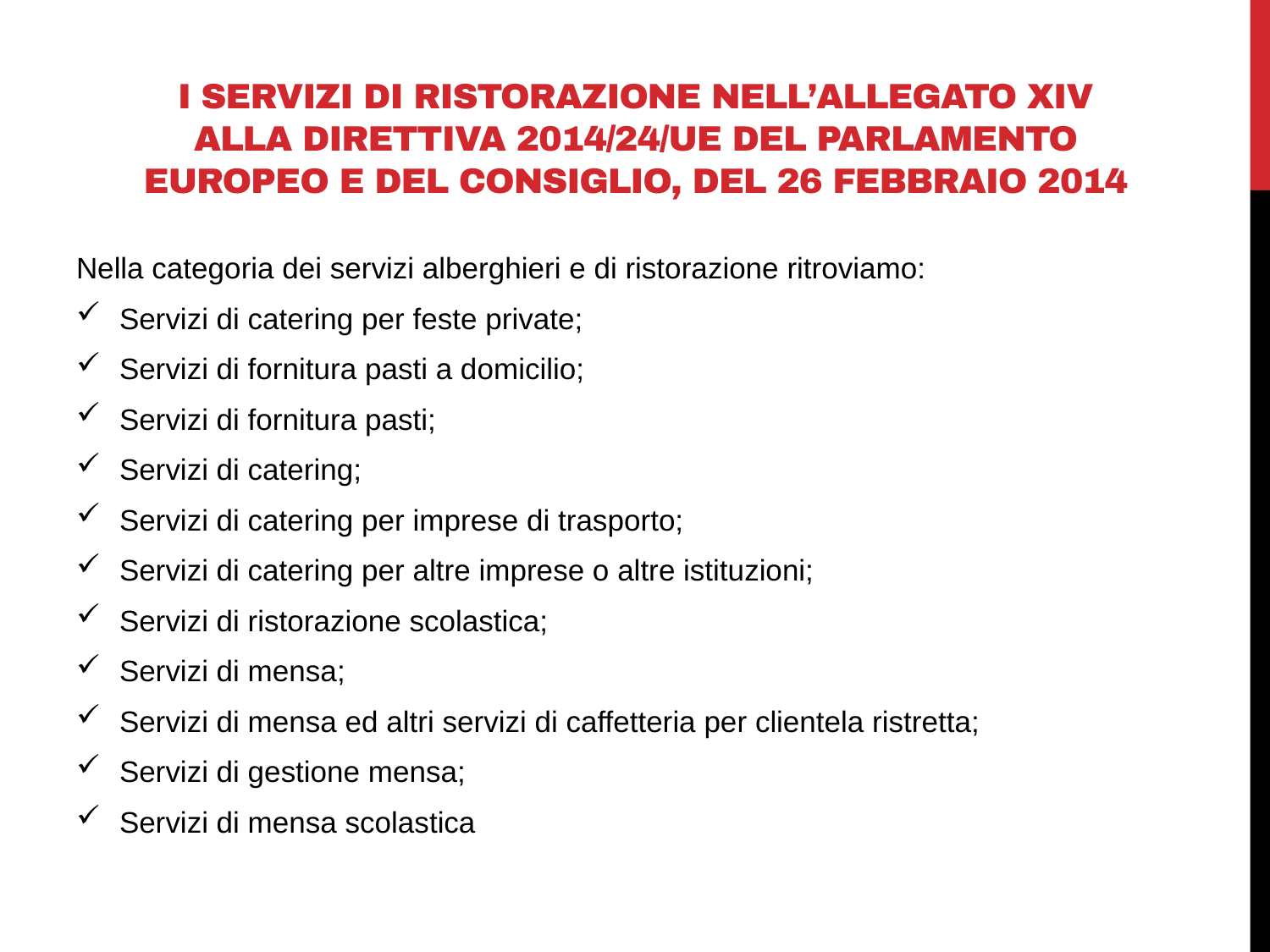

# I servizi di ristorazione nell’allegato XIV alla direttiva 2014/24/UE del Parlamento europeo e del Consiglio, del 26 febbraio 2014
Nella categoria dei servizi alberghieri e di ristorazione ritroviamo:
Servizi di catering per feste private;
Servizi di fornitura pasti a domicilio;
Servizi di fornitura pasti;
Servizi di catering;
Servizi di catering per imprese di trasporto;
Servizi di catering per altre imprese o altre istituzioni;
Servizi di ristorazione scolastica;
Servizi di mensa;
Servizi di mensa ed altri servizi di caffetteria per clientela ristretta;
Servizi di gestione mensa;
Servizi di mensa scolastica